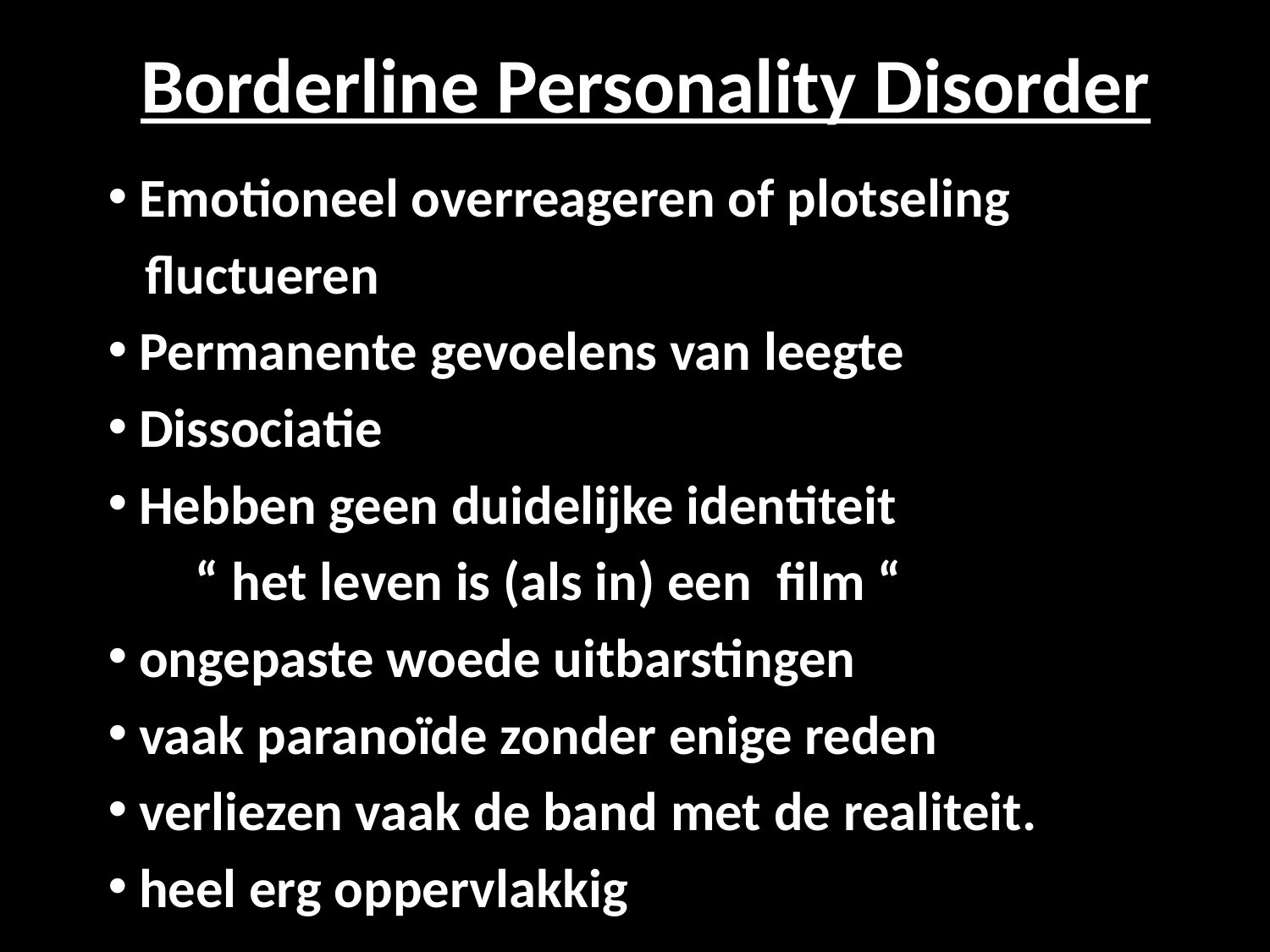

# Borderline Personality Disorder
 Emotioneel overreageren of plotseling
   fluctueren
 Permanente gevoelens van leegte
 Dissociatie
 Hebben geen duidelijke identiteit
       “ het leven is (als in) een  film “
 ongepaste woede uitbarstingen
 vaak paranoïde zonder enige reden
 verliezen vaak de band met de realiteit.
 heel erg oppervlakkig